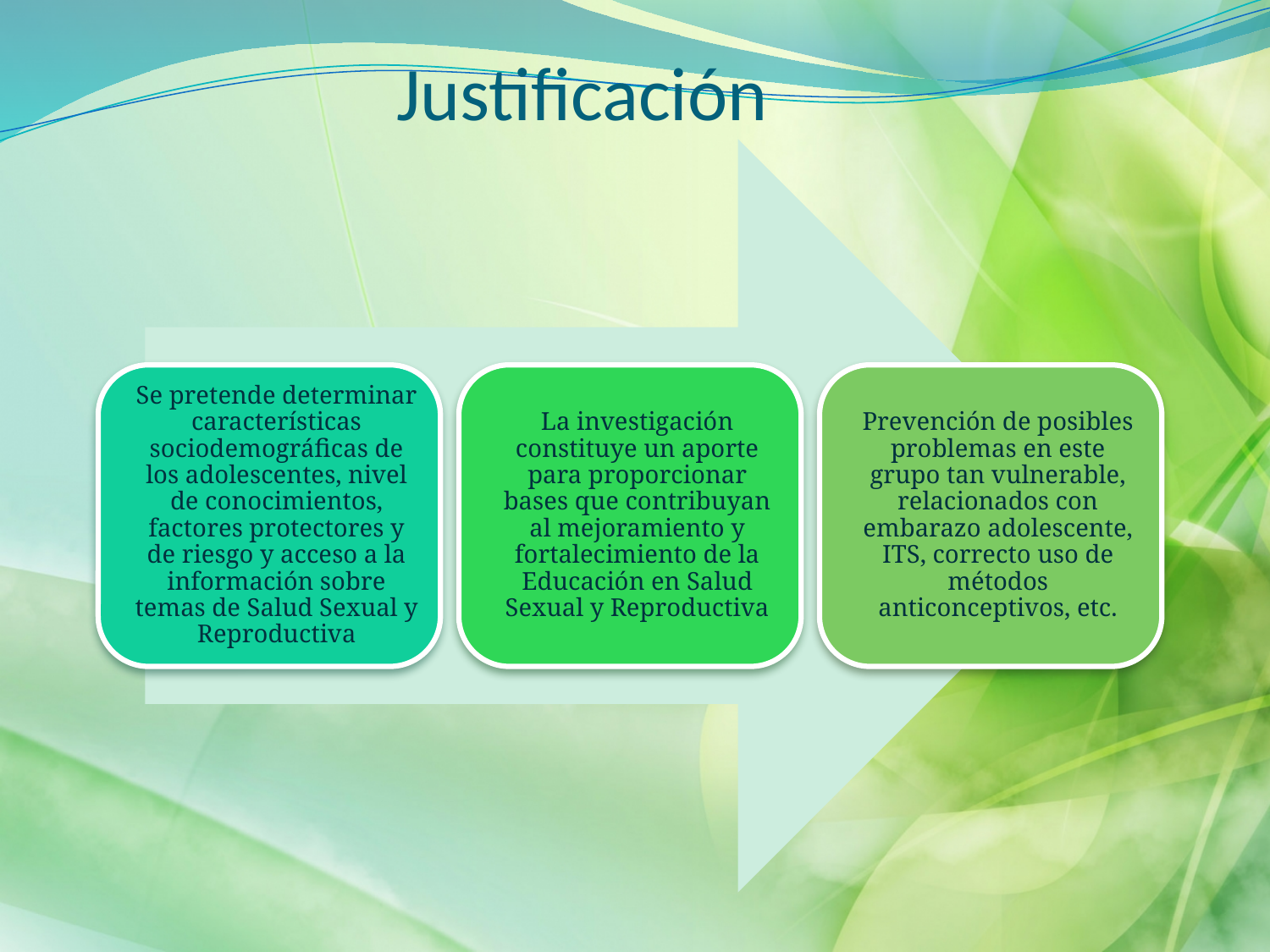

# Justificación
Se pretende determinar características sociodemográficas de los adolescentes, nivel de conocimientos, factores protectores y de riesgo y acceso a la información sobre temas de Salud Sexual y Reproductiva
La investigación constituye un aporte para proporcionar bases que contribuyan al mejoramiento y fortalecimiento de la Educación en Salud Sexual y Reproductiva
Prevención de posibles problemas en este grupo tan vulnerable, relacionados con embarazo adolescente, ITS, correcto uso de métodos anticonceptivos, etc.